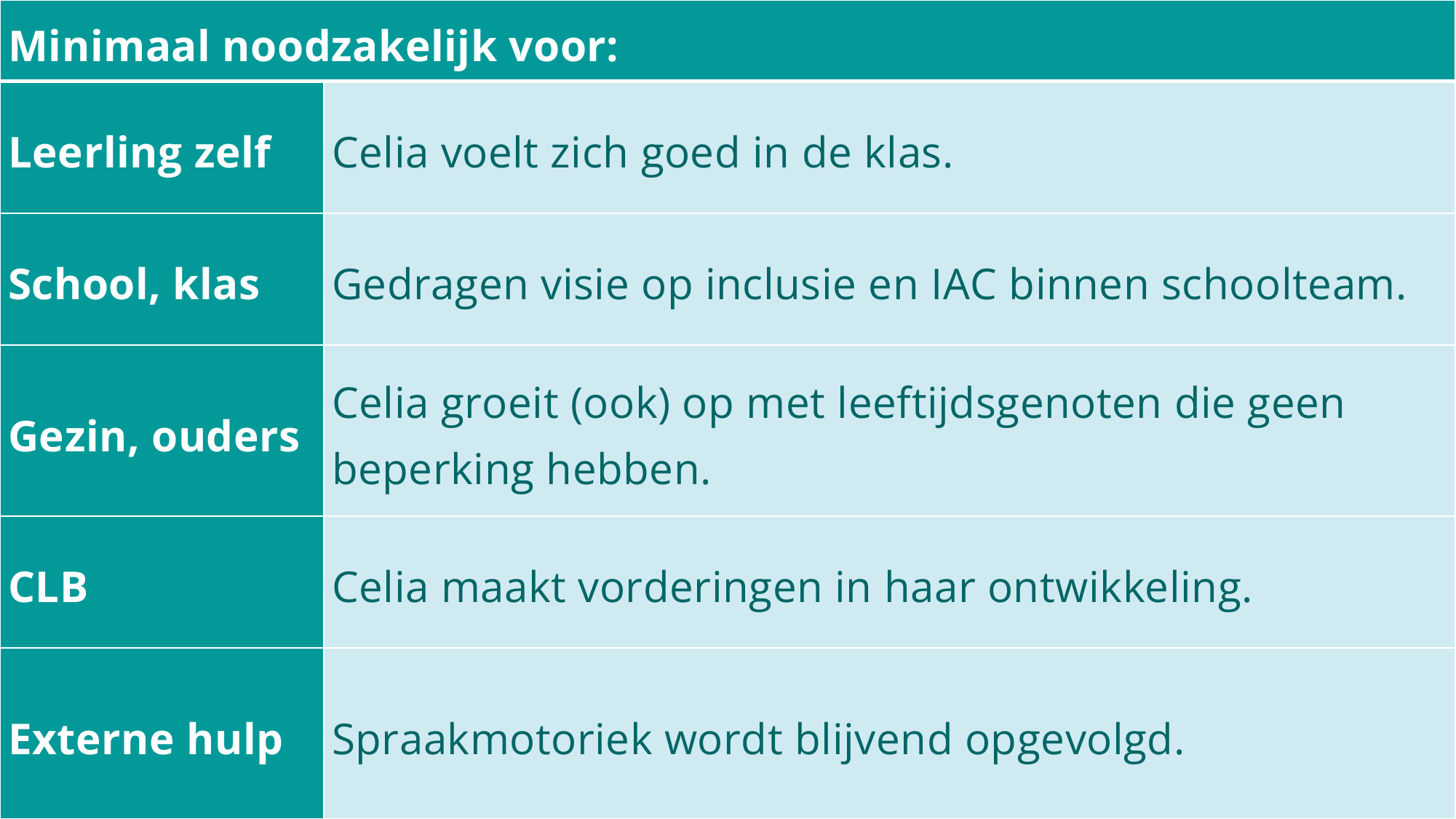

| Minimaal noodzakelijk voor: |  |
| --- | --- |
| Leerling zelf | Celia voelt zich goed in de klas. |
| School, klas | Gedragen visie op inclusie en IAC binnen schoolteam. |
| Gezin, ouders | Celia groeit (ook) op met leeftijdsgenoten die geen beperking hebben. |
| CLB | Celia maakt vorderingen in haar ontwikkeling. |
| Externe hulp | Spraakmotoriek wordt blijvend opgevolgd. |
92